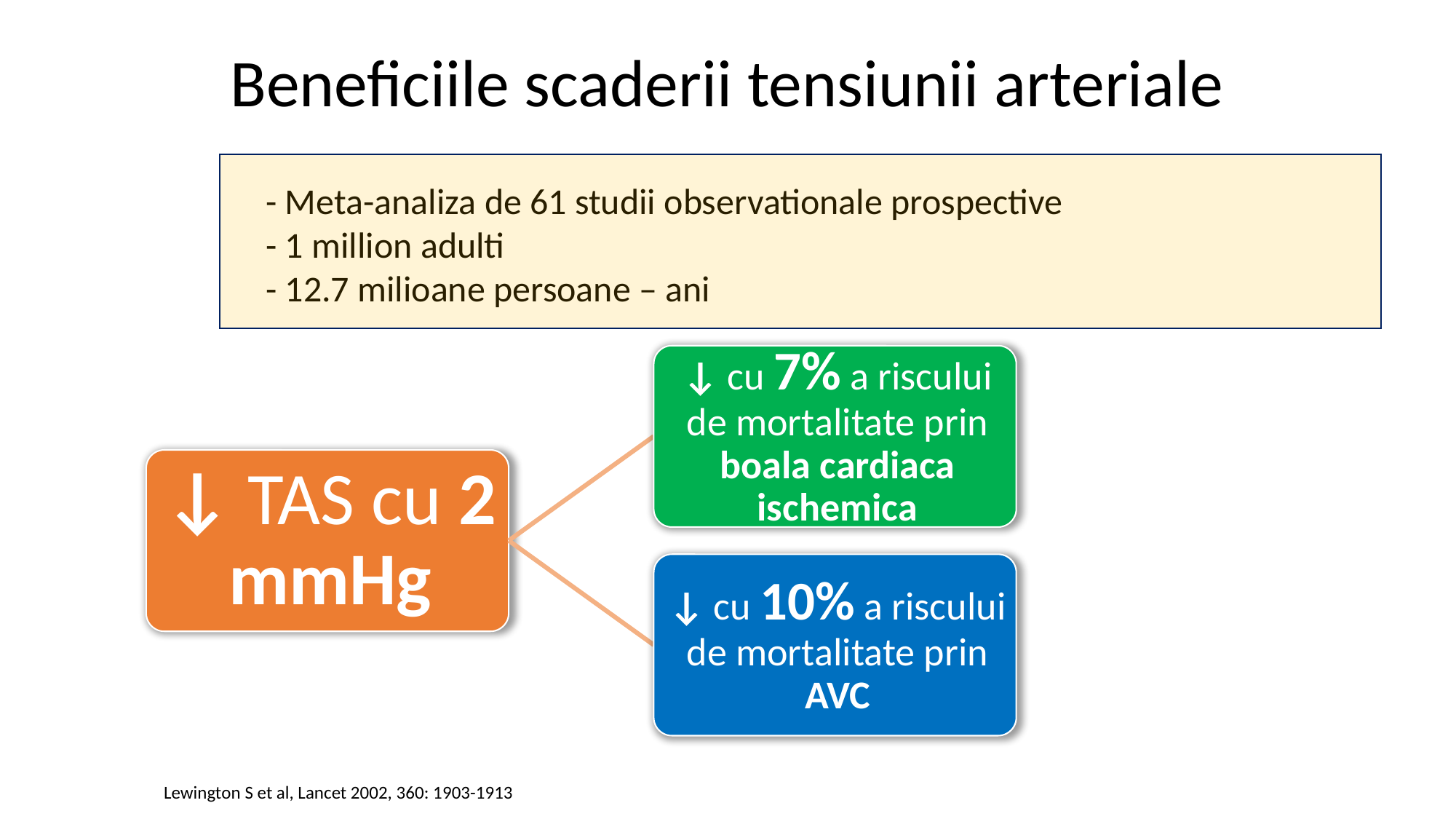

# Beneficiile scaderii tensiunii arteriale

 - Meta-analiza de 61 studii observationale prospective
 - 1 million adulti
 - 12.7 milioane persoane – ani
↓ TAS cu 2 mmHg

↓ cu 7% a riscului de mortalitate prin boala cardiaca ischemica

↓ cu 10% a riscului de mortalitate prin AVC
Lewington S et al, Lancet 2002, 360: 1903-1913